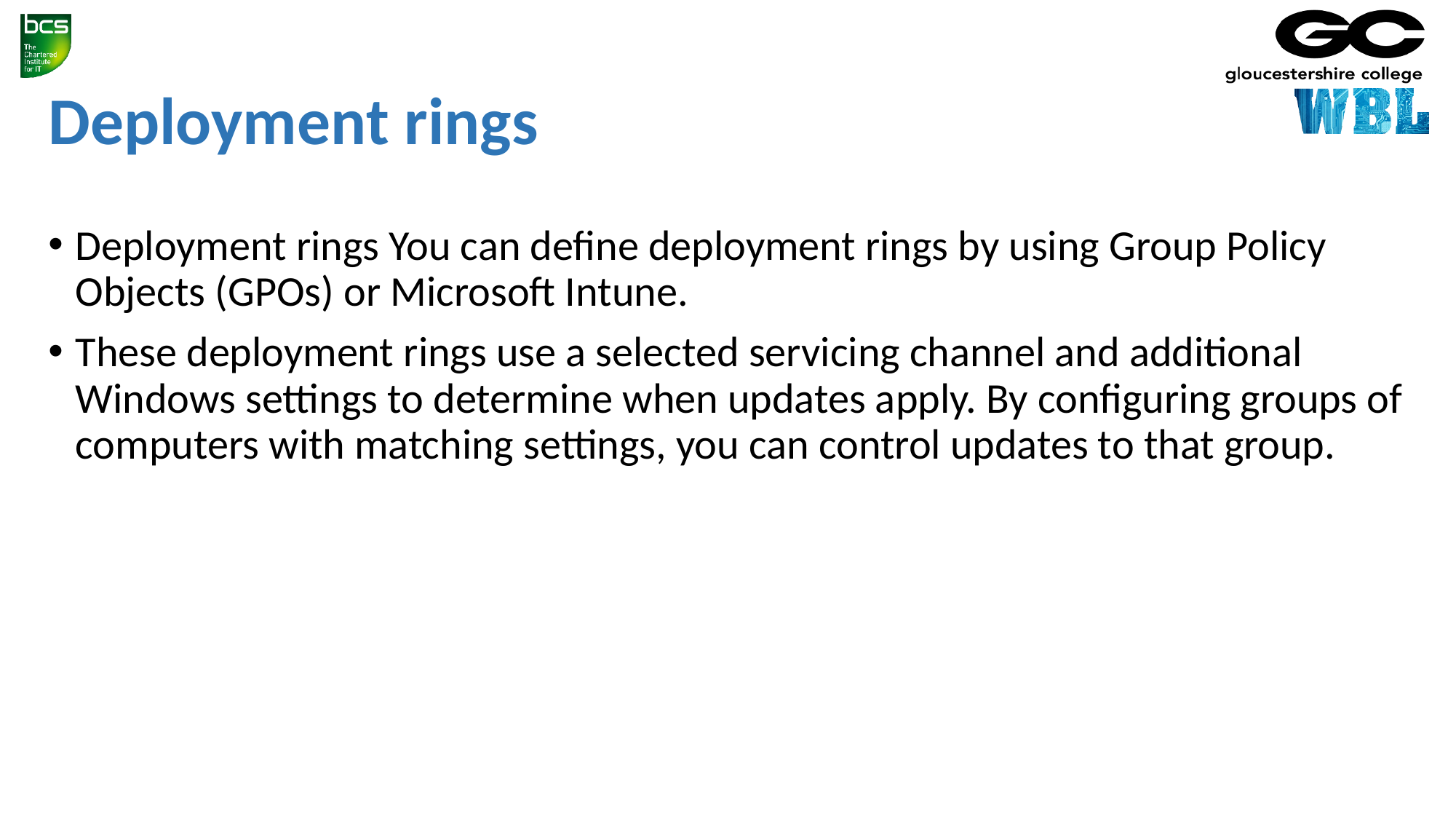

# Deployment rings
Deployment rings You can define deployment rings by using Group Policy Objects (GPOs) or Microsoft Intune.
These deployment rings use a selected servicing channel and additional Windows settings to determine when updates apply. By configuring groups of computers with matching settings, you can control updates to that group.